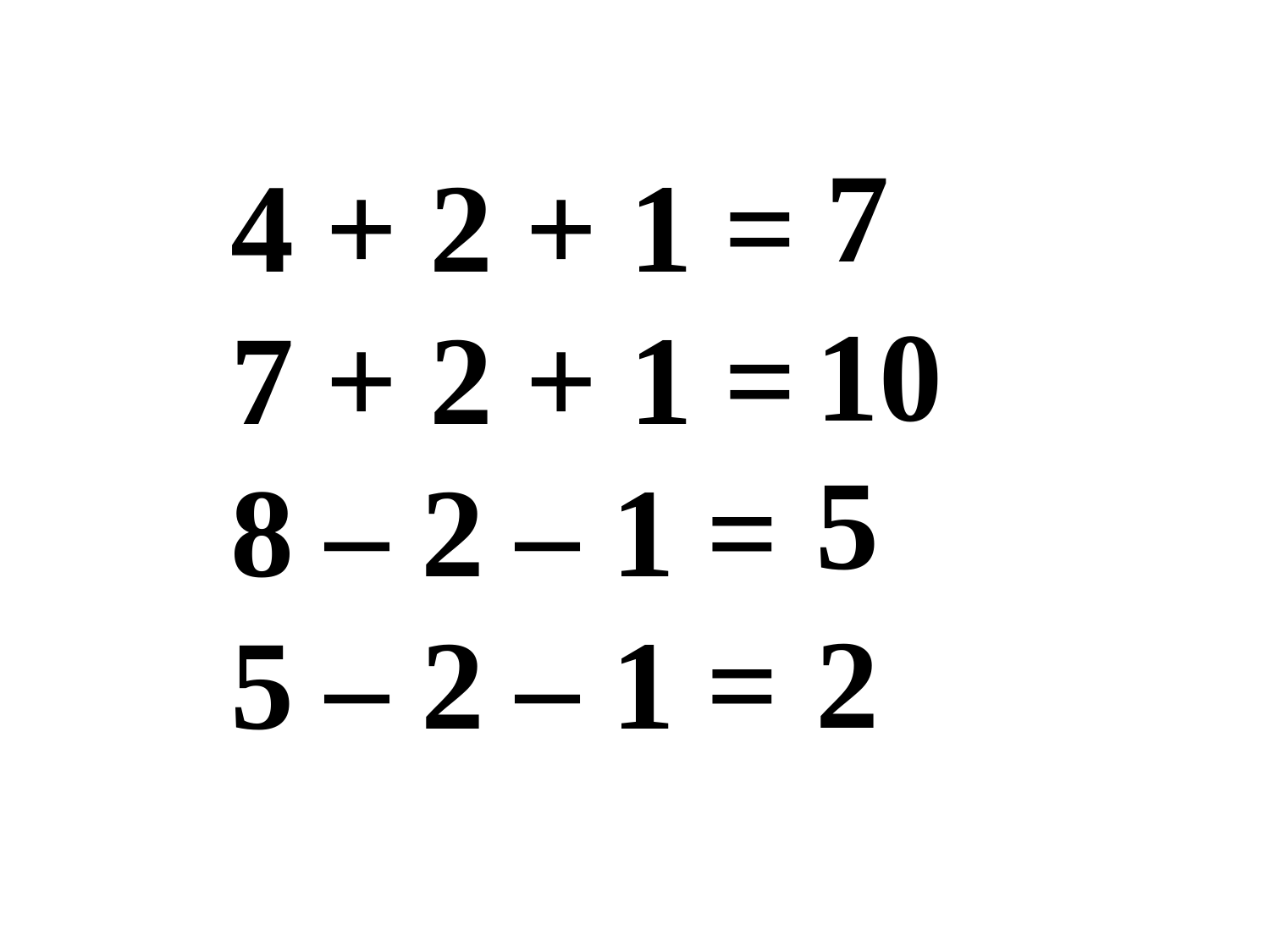

7
4 + 2 + 1 =
7 + 2 + 1 =
8 – 2 – 1 =
5 – 2 – 1 =
10
5
2